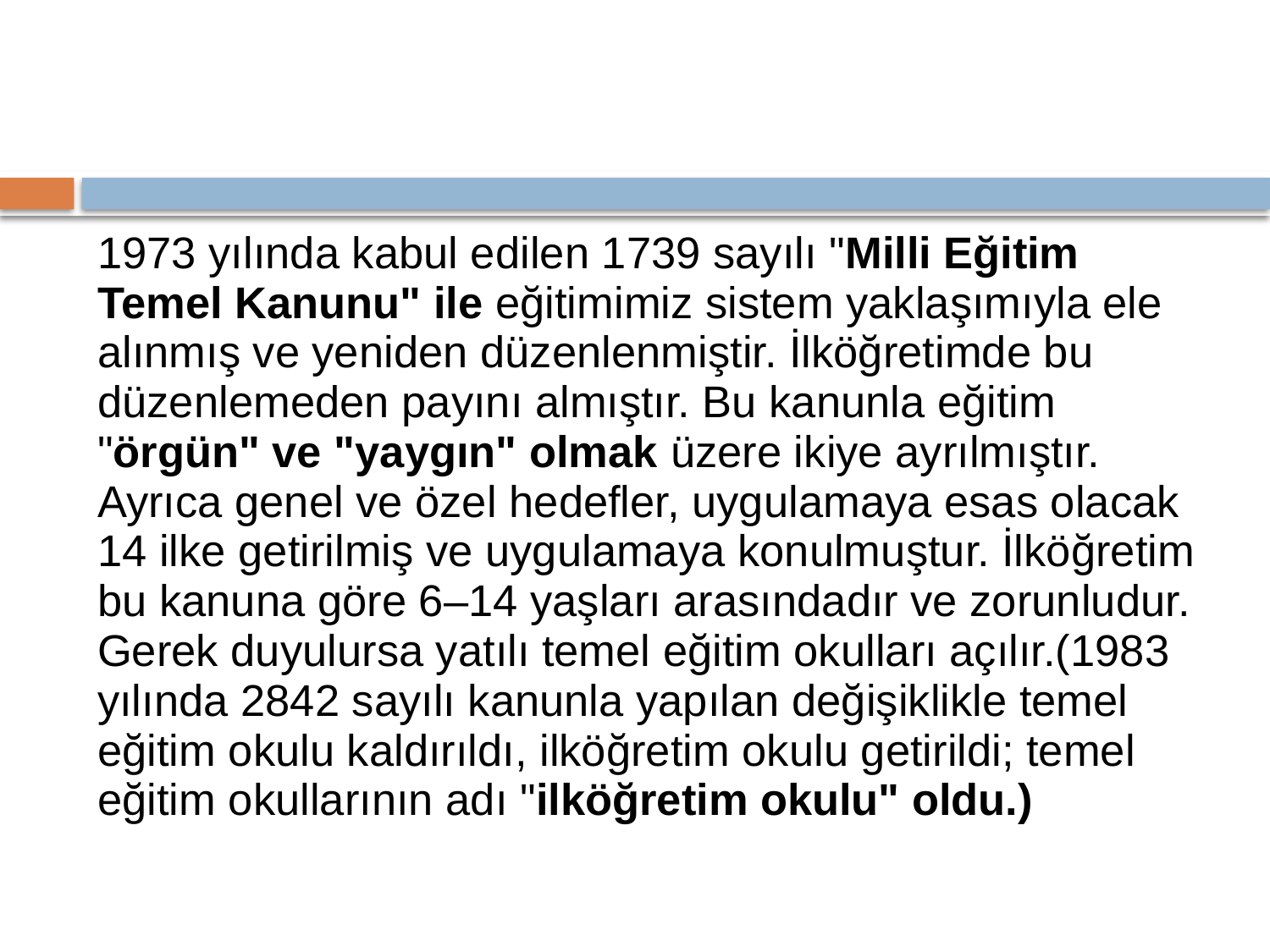

#
1973 yılında kabul edilen 1739 sayılı "Milli Eğitim Temel Kanunu" ile eğitimimiz sistem yaklaşımıyla ele alınmış ve yeniden düzenlenmiştir. İlköğretimde bu düzenlemeden payını almıştır. Bu kanunla eğitim "örgün" ve "yaygın" olmak üzere ikiye ayrılmıştır. Ayrıca genel ve özel hedefler, uygulamaya esas olacak 14 ilke getirilmiş ve uygulamaya konulmuştur. İlköğretim bu kanuna göre 6–14 yaşları arasındadır ve zorunludur. Gerek duyulursa yatılı temel eğitim okulları açılır.(1983 yılında 2842 sayılı kanunla yapılan değişiklikle temel eğitim okulu kaldırıldı, ilköğretim okulu getirildi; temel eğitim okullarının adı "ilköğretim okulu" oldu.)